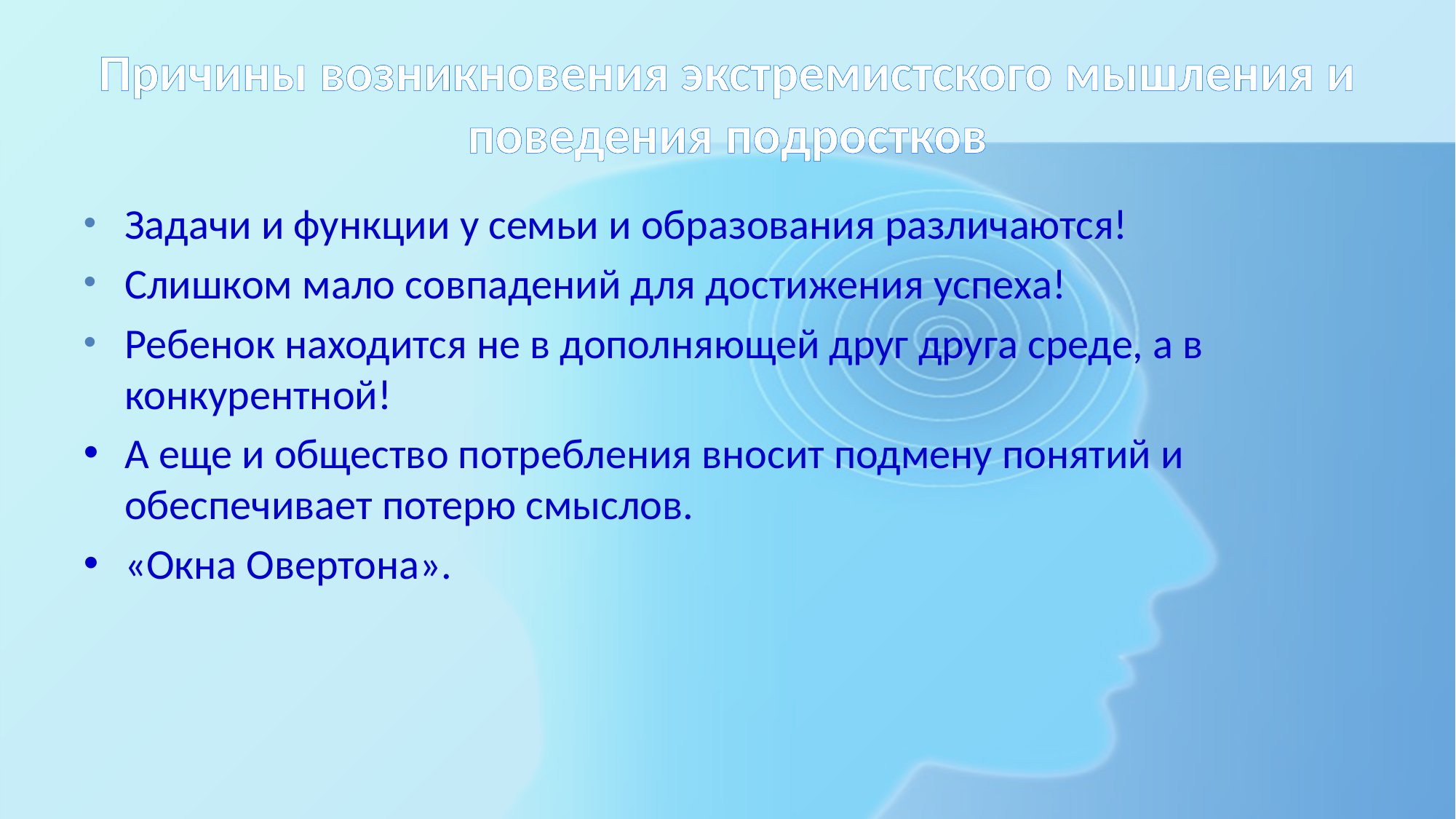

# Причины возникновения экстремистского мышления и поведения подростков
Задачи и функции у семьи и образования различаются!
Слишком мало совпадений для достижения успеха!
Ребенок находится не в дополняющей друг друга среде, а в конкурентной!
А еще и общество потребления вносит подмену понятий и обеспечивает потерю смыслов.
«Окна Овертона».